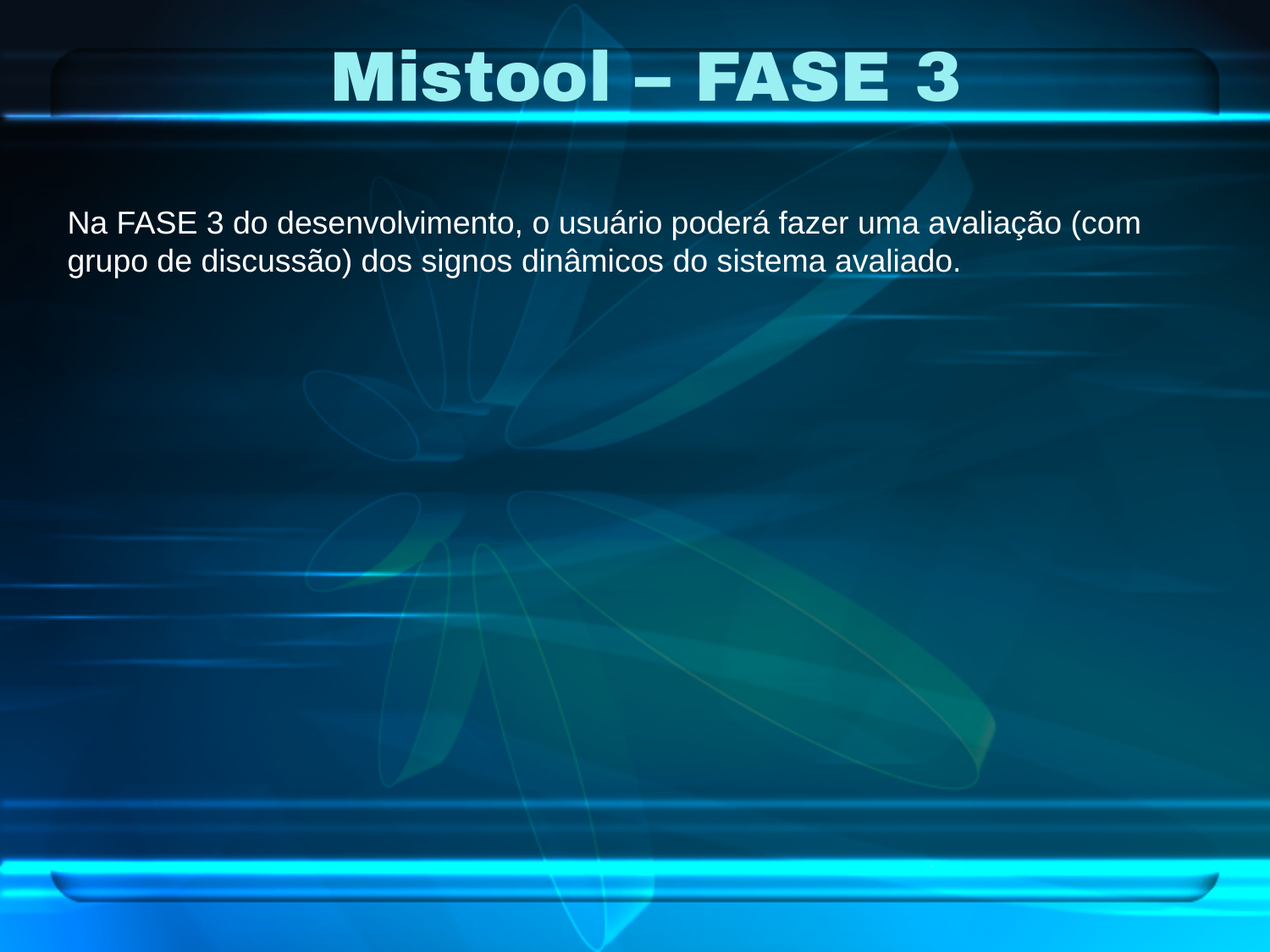

# Mistool – FASE 3

Na FASE 3 do desenvolvimento, o usuário poderá fazer uma avaliação (com grupo de discussão) dos signos dinâmicos do sistema avaliado.